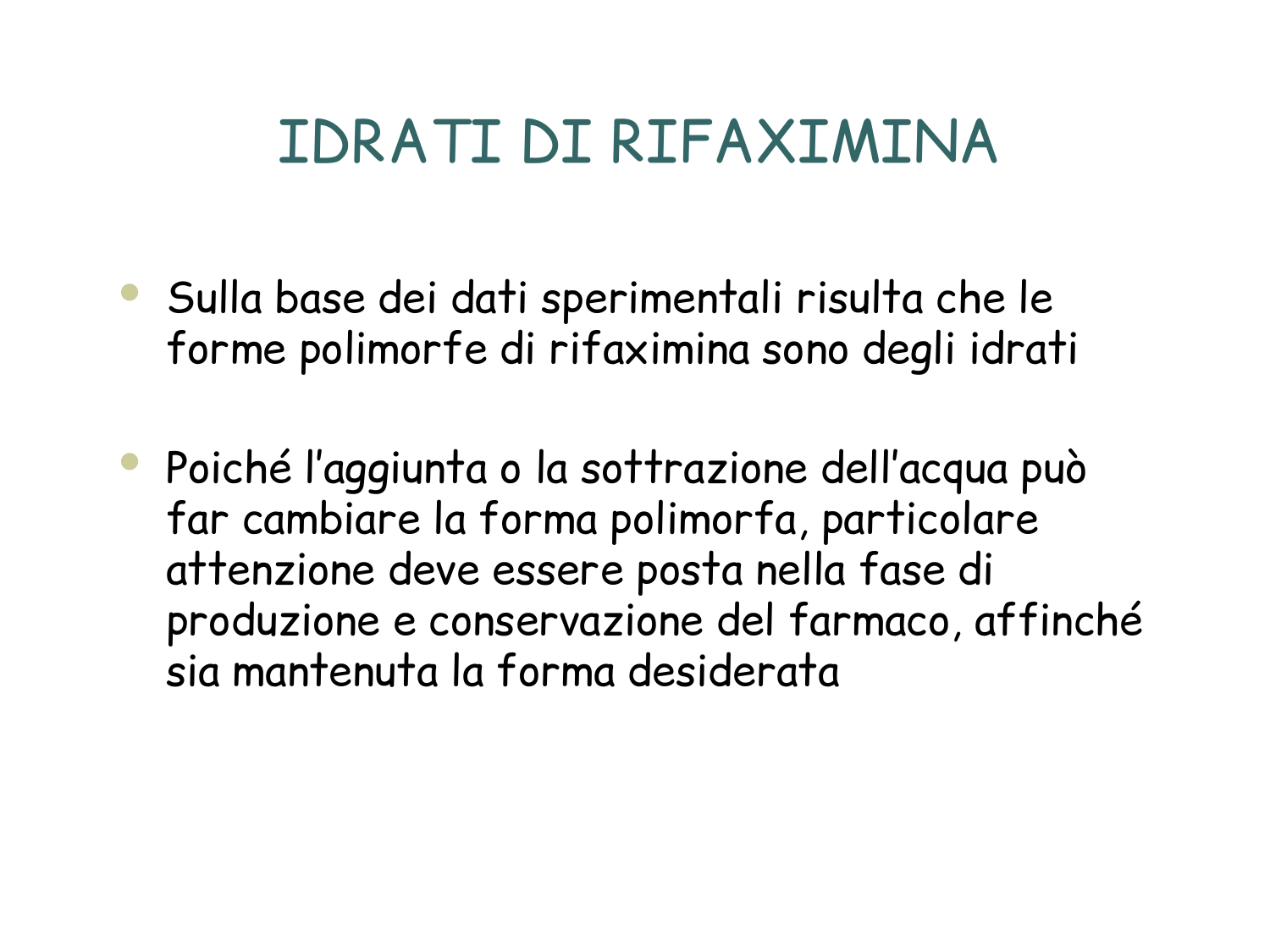

# IDRATI DI RIFAXIMINA
Sulla base dei dati sperimentali risulta che le forme polimorfe di rifaximina sono degli idrati

Poiché l’aggiunta o la sottrazione dell’acqua può far cambiare la forma polimorfa, particolare attenzione deve essere posta nella fase di produzione e conservazione del farmaco, affinché sia mantenuta la forma desiderata